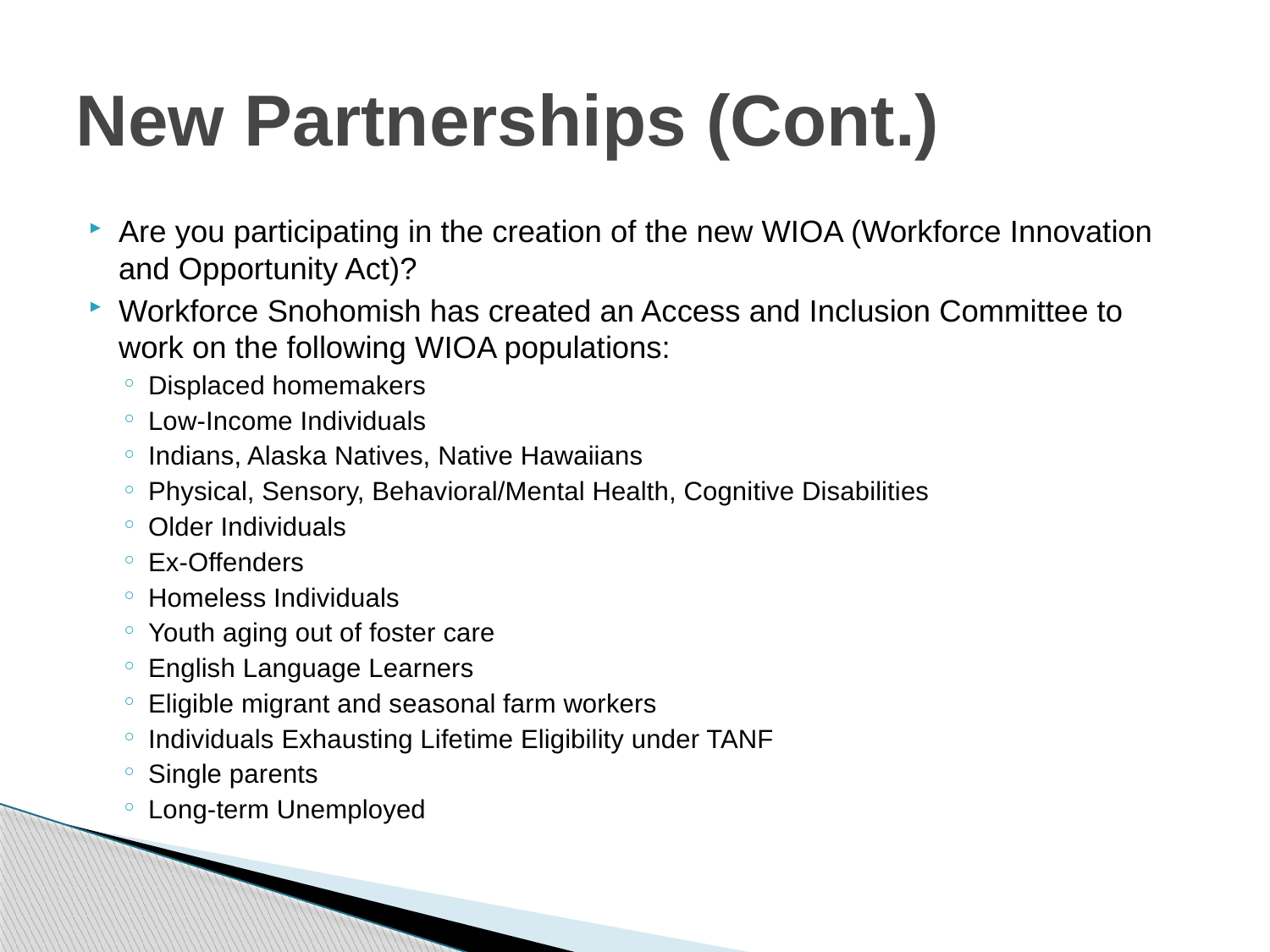

# New Partnerships (Cont.)
Are you participating in the creation of the new WIOA (Workforce Innovation and Opportunity Act)?
Workforce Snohomish has created an Access and Inclusion Committee to work on the following WIOA populations:
Displaced homemakers
Low-Income Individuals
Indians, Alaska Natives, Native Hawaiians
Physical, Sensory, Behavioral/Mental Health, Cognitive Disabilities
Older Individuals
Ex-Offenders
Homeless Individuals
Youth aging out of foster care
English Language Learners
Eligible migrant and seasonal farm workers
Individuals Exhausting Lifetime Eligibility under TANF
Single parents
Long-term Unemployed